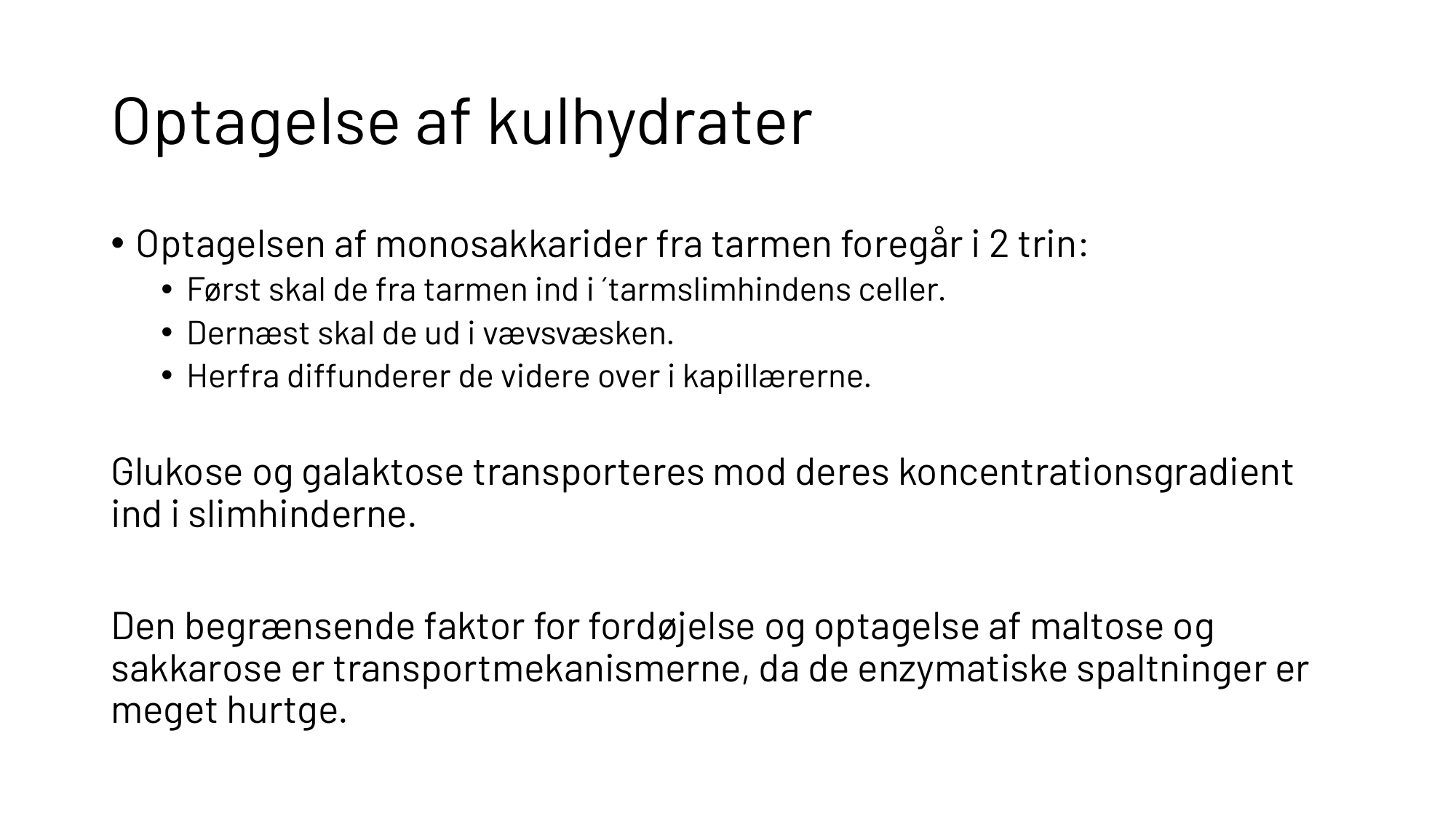

# Optagelse af kulhydrater
Optagelsen af monosakkarider fra tarmen foregår i 2 trin:
Først skal de fra tarmen ind i ´tarmslimhindens celler.
Dernæst skal de ud i vævsvæsken.
Herfra diffunderer de videre over i kapillærerne.

Glukose og galaktose transporteres mod deres koncentrationsgradient ind i slimhinderne.

Den begrænsende faktor for fordøjelse og optagelse af maltose og sakkarose er transportmekanismerne, da de enzymatiske spaltninger er meget hurtge.